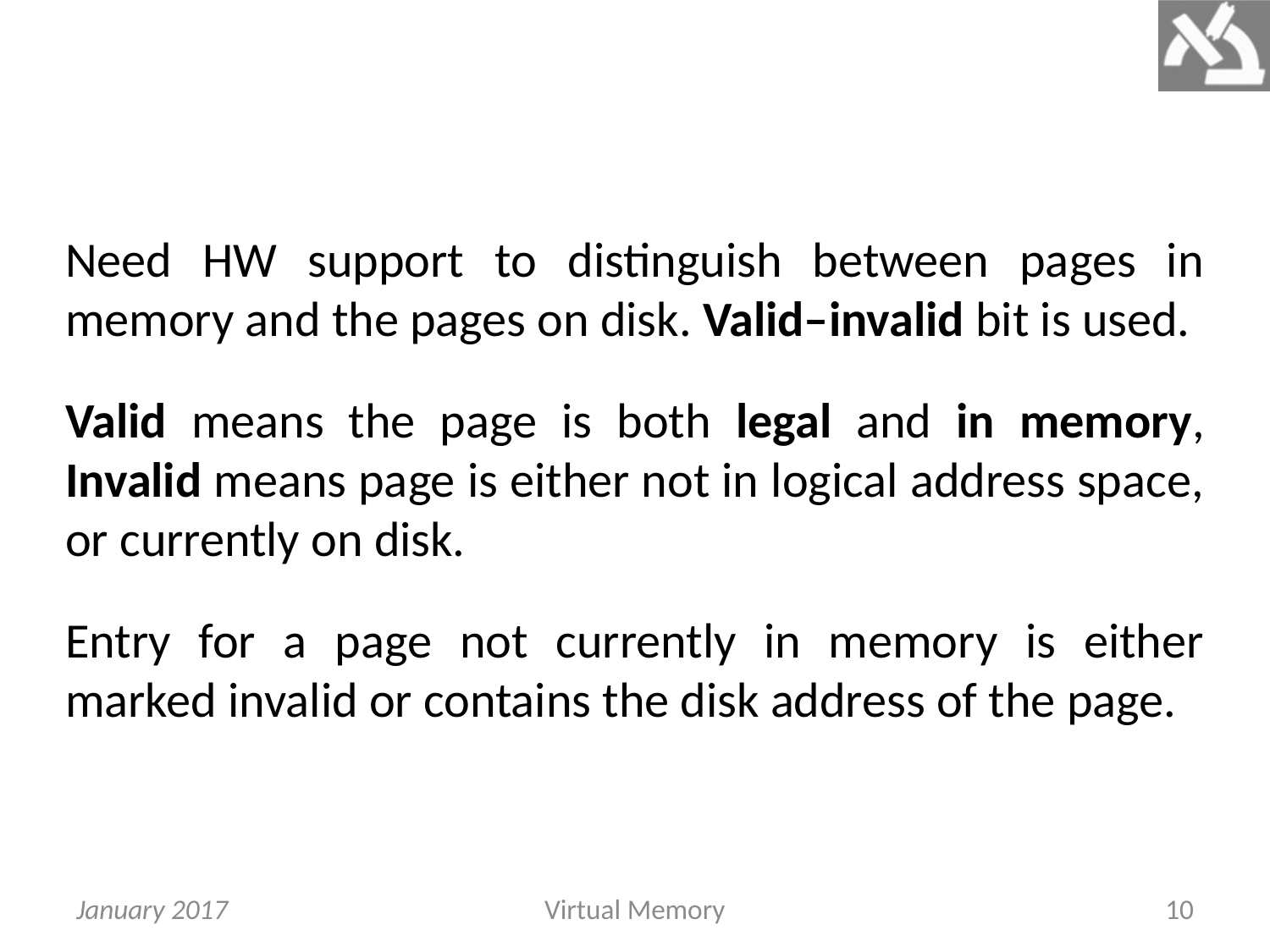

Need HW support to distinguish between pages in memory and the pages on disk. Valid–invalid bit is used.
Valid means the page is both legal and in memory, Invalid means page is either not in logical address space, or currently on disk.
Entry for a page not currently in memory is either marked invalid or contains the disk address of the page.
January 2017
Virtual Memory
10